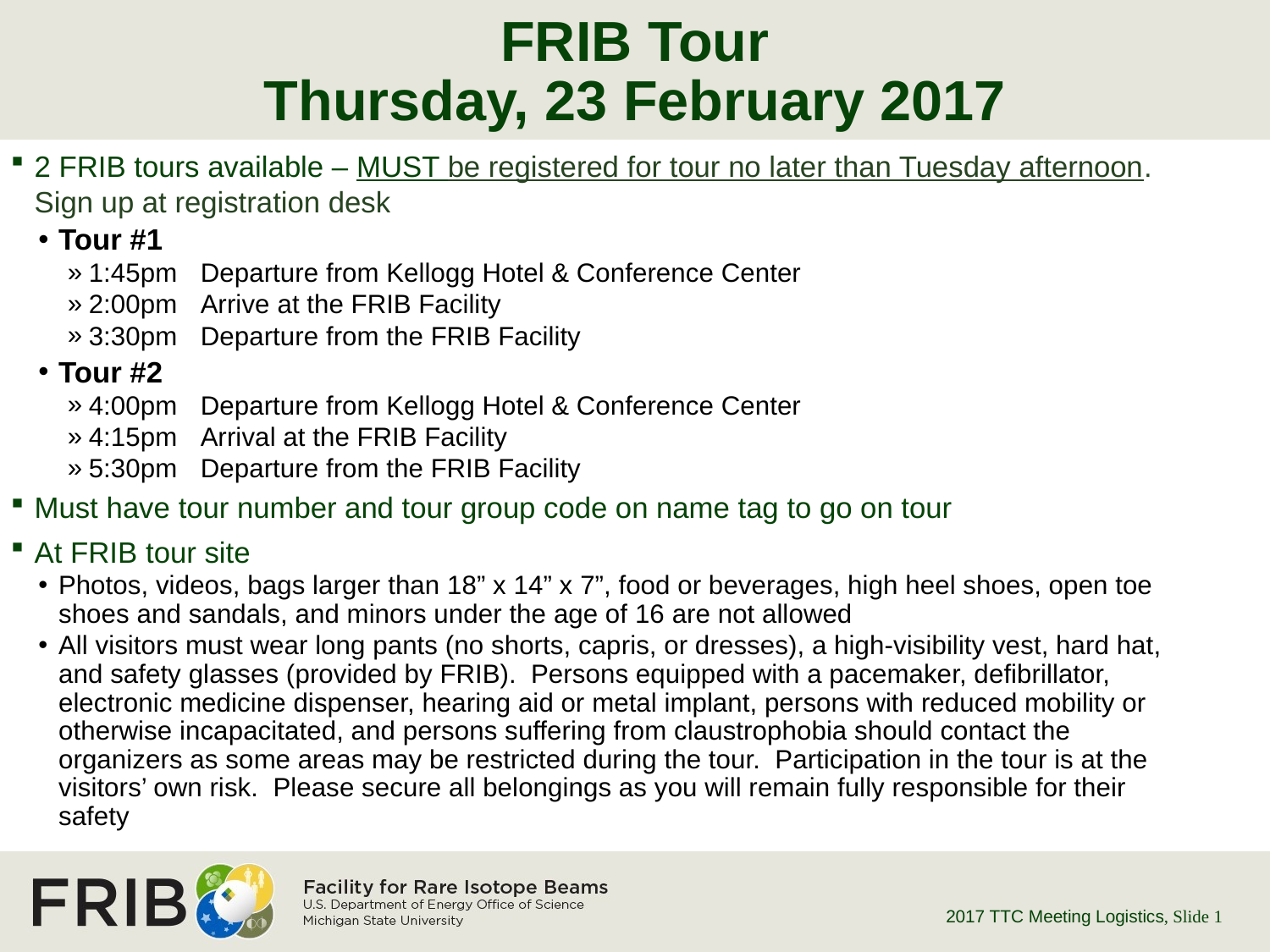

# FRIB Tour Thursday, 23 February 2017
2 FRIB tours available – MUST be registered for tour no later than Tuesday afternoon.
Sign up at registration desk
Tour #1
1:45pm	Departure from Kellogg Hotel & Conference Center
2:00pm	Arrive at the FRIB Facility
3:30pm	Departure from the FRIB Facility
Tour #2
4:00pm	Departure from Kellogg Hotel & Conference Center
4:15pm	Arrival at the FRIB Facility
5:30pm	Departure from the FRIB Facility
Must have tour number and tour group code on name tag to go on tour
At FRIB tour site
Photos, videos, bags larger than 18” x 14” x 7”, food or beverages, high heel shoes, open toe
shoes and sandals, and minors under the age of 16 are not allowed
All visitors must wear long pants (no shorts, capris, or dresses), a high-visibility vest, hard hat,
and safety glasses (provided by FRIB).  Persons equipped with a pacemaker, defibrillator,
electronic medicine dispenser, hearing aid or metal implant, persons with reduced mobility or
otherwise incapacitated, and persons suffering from claustrophobia should contact the
organizers as some areas may be restricted during the tour.  Participation in the tour is at the
visitors’ own risk.  Please secure all belongings as you will remain fully responsible for their
safety
2017 TTC Meeting Logistics
, Slide 1